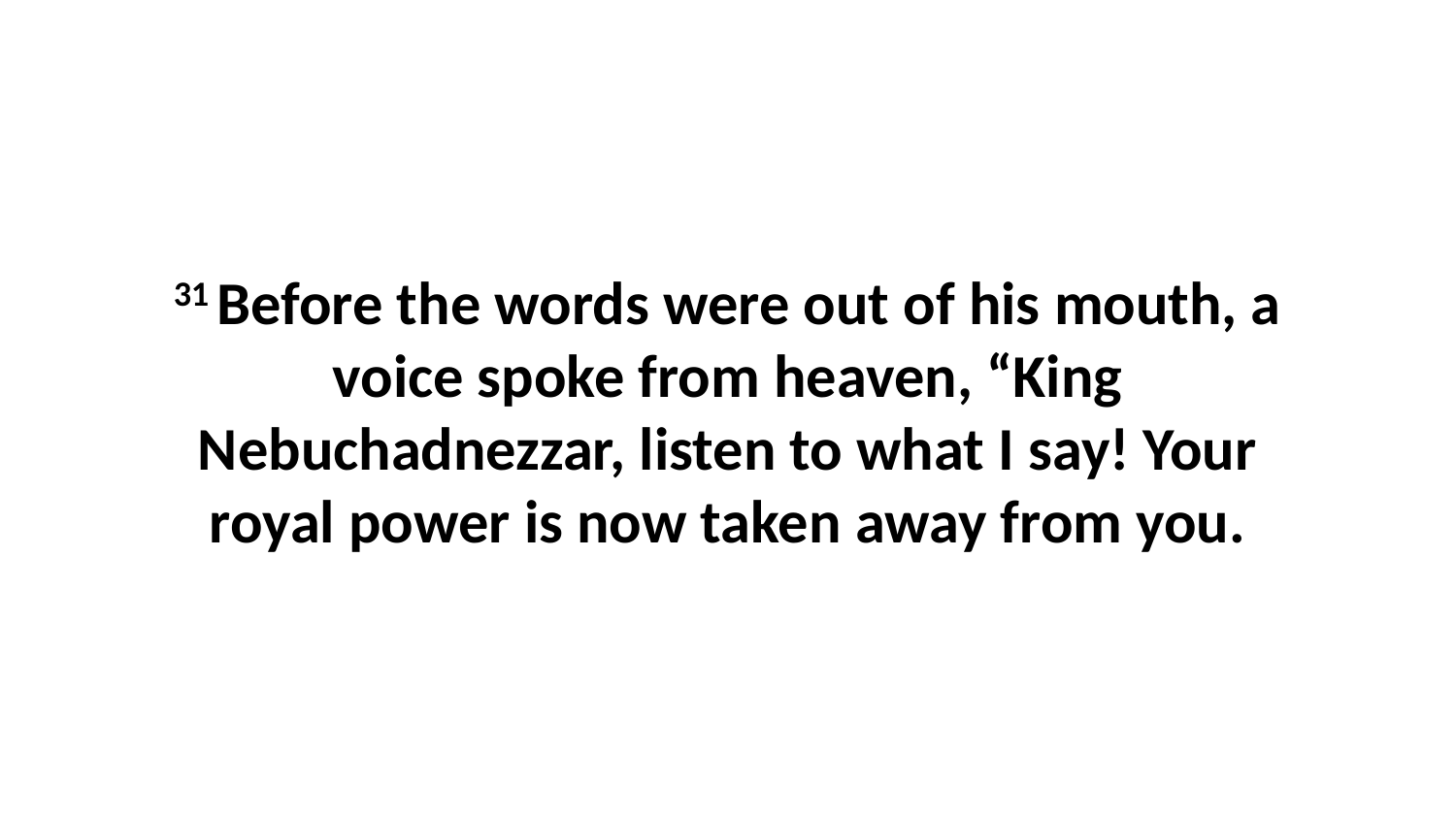

31 Before the words were out of his mouth, a voice spoke from heaven, “King Nebuchadnezzar, listen to what I say! Your royal power is now taken away from you.